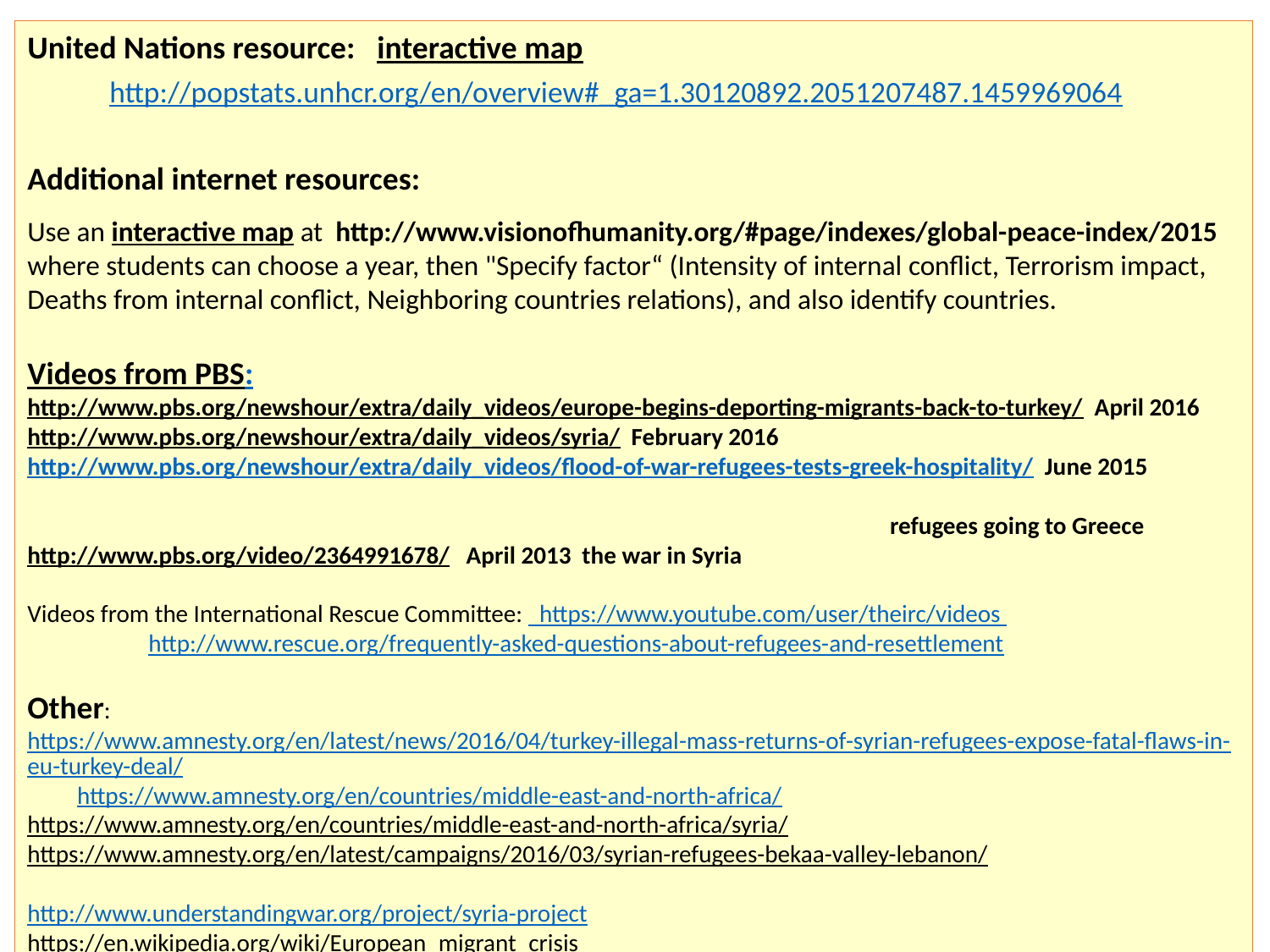

United Nations resource:   interactive map

Additional internet resources:

Use an interactive map at  http://www.visionofhumanity.org/#page/indexes/global-peace-index/2015   where students can choose a year, then "Specify factor“ (Intensity of internal conflict, Terrorism impact,  Deaths from internal conflict, Neighboring countries relations), and also identify countries.

Videos from PBS:
http://www.pbs.org/newshour/extra/daily_videos/europe-begins-deporting-migrants-back-to-turkey/  April 2016
http://www.pbs.org/newshour/extra/daily_videos/syria/  February 2016
http://www.pbs.org/newshour/extra/daily_videos/flood-of-war-refugees-tests-greek-hospitality/  June 2015
                                                                                                                                                             refugees going to Greece
http://www.pbs.org/video/2364991678/   April 2013  the war in Syria

Videos from the International Rescue Committee:   https://www.youtube.com/user/theirc/videos
                      http://www.rescue.org/frequently-asked-questions-about-refugees-and-resettlement

Other:   https://www.amnesty.org/en/latest/news/2016/04/turkey-illegal-mass-returns-of-syrian-refugees-expose-fatal-flaws-in-eu-turkey-deal/         https://www.amnesty.org/en/countries/middle-east-and-north-africa/
https://www.amnesty.org/en/countries/middle-east-and-north-africa/syria/
https://www.amnesty.org/en/latest/campaigns/2016/03/syrian-refugees-bekaa-valley-lebanon/

http://www.understandingwar.org/project/syria-project
https://en.wikipedia.org/wiki/European_migrant_crisis
https://commons.wikimedia.org/wiki/File:Refugees_and_asylum_seekers_by_host_country.jpg
http://popstats.unhcr.org/en/overview#_ga=1.30120892.2051207487.1459969064